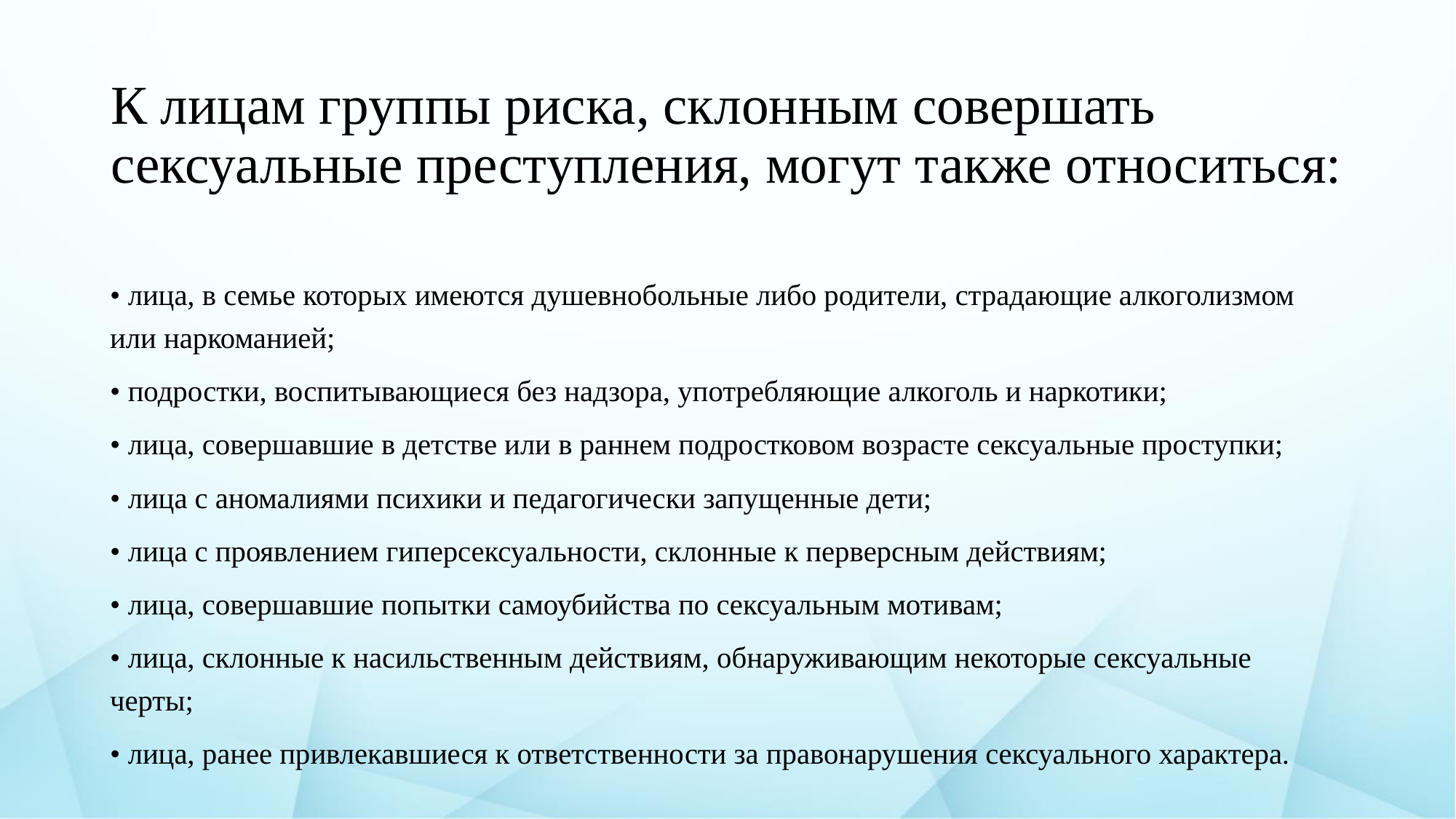

# К лицам группы риска, склонным совершать сексуальные преступления, могут также относиться:
• лица, в семье которых имеются душевнобольные либо родители, страдающие алкоголизмом или наркоманией;
• подростки, воспитывающиеся без надзора, употребляющие алкоголь и наркотики;
• лица, совершавшие в детстве или в раннем подростковом возрасте сексуальные проступки;
• лица с аномалиями психики и педагогически запущенные дети;
• лица с проявлением гиперсексуальности, склонные к перверсным действиям;
• лица, совершавшие попытки самоубийства по сексуальным мотивам;
• лица, склонные к насильственным действиям, обнаруживающим некоторые сексуальные черты;
• лица, ранее привлекавшиеся к ответственности за правонарушения сексуального характера.